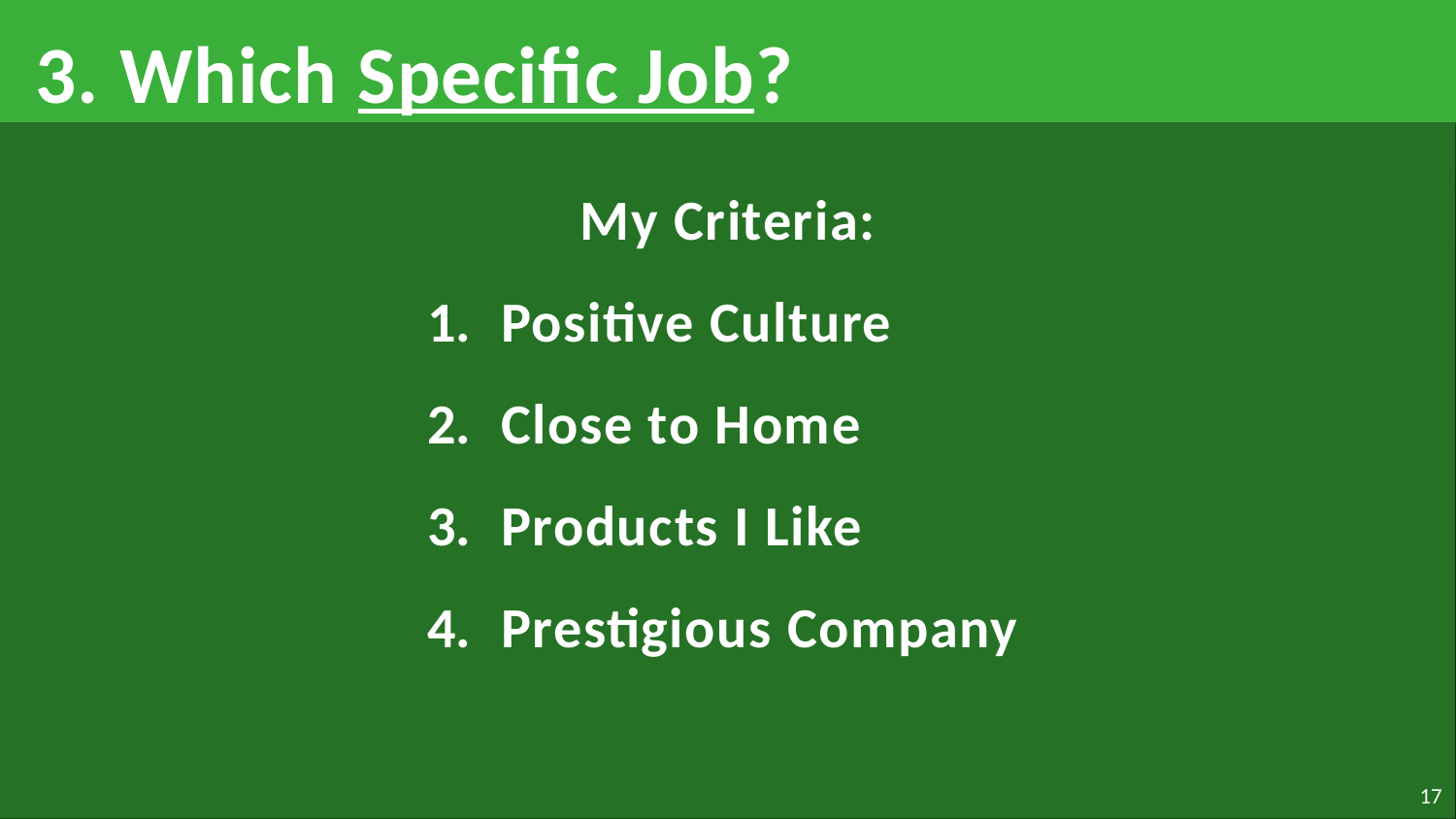

# 3. Which Specific Job?
My Criteria:
Positive Culture
Close to Home
Products I Like
Prestigious Company

17